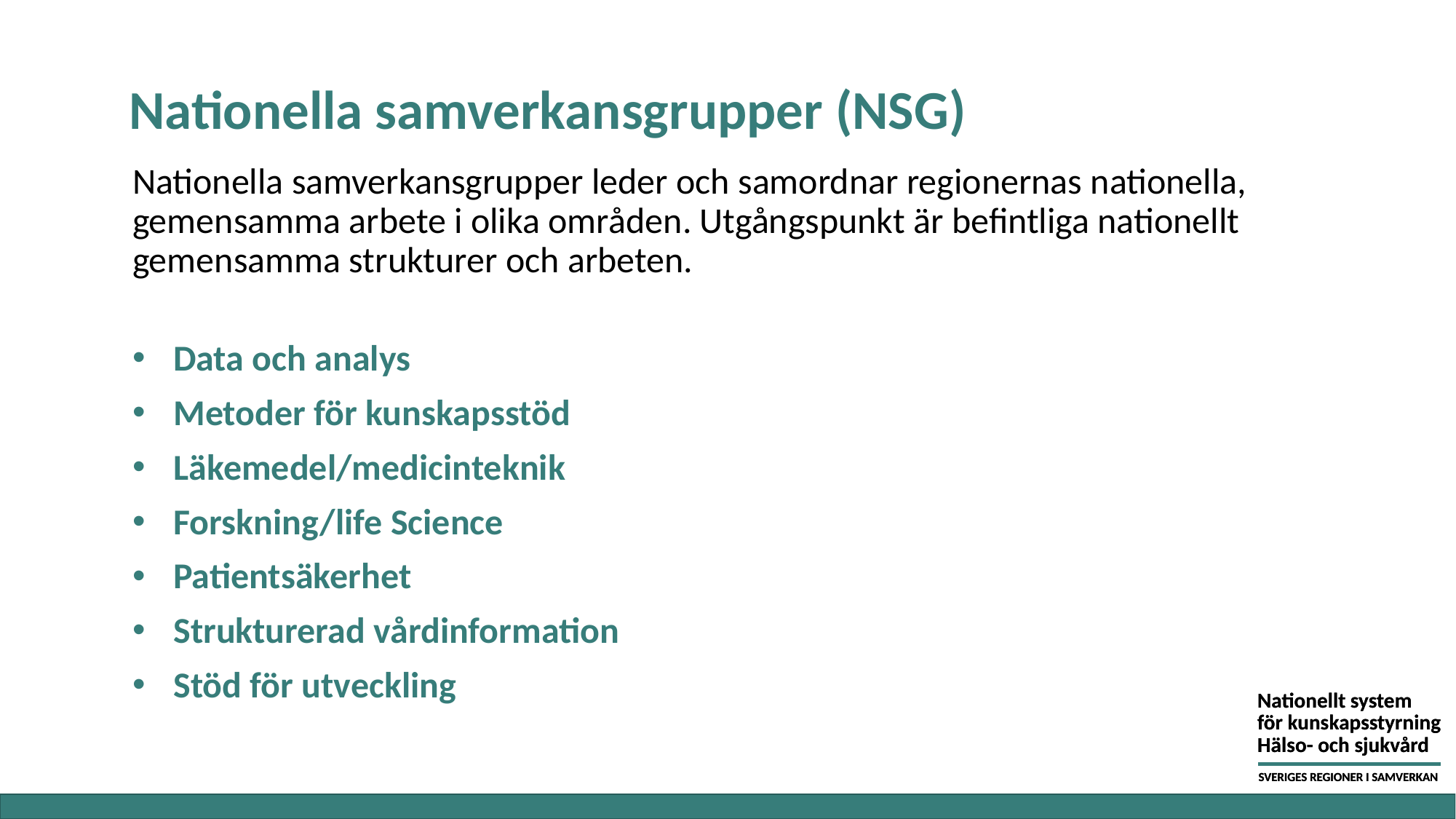

# Nationella samverkansgrupper (NSG)
Nationella samverkansgrupper leder och samordnar regionernas nationella, gemensamma arbete i olika områden. Utgångspunkt är befintliga nationellt gemensamma strukturer och arbeten.
Data och analys
Metoder för kunskapsstöd
Läkemedel/medicinteknik
Forskning/life Science
Patientsäkerhet
Strukturerad vårdinformation
Stöd för utveckling